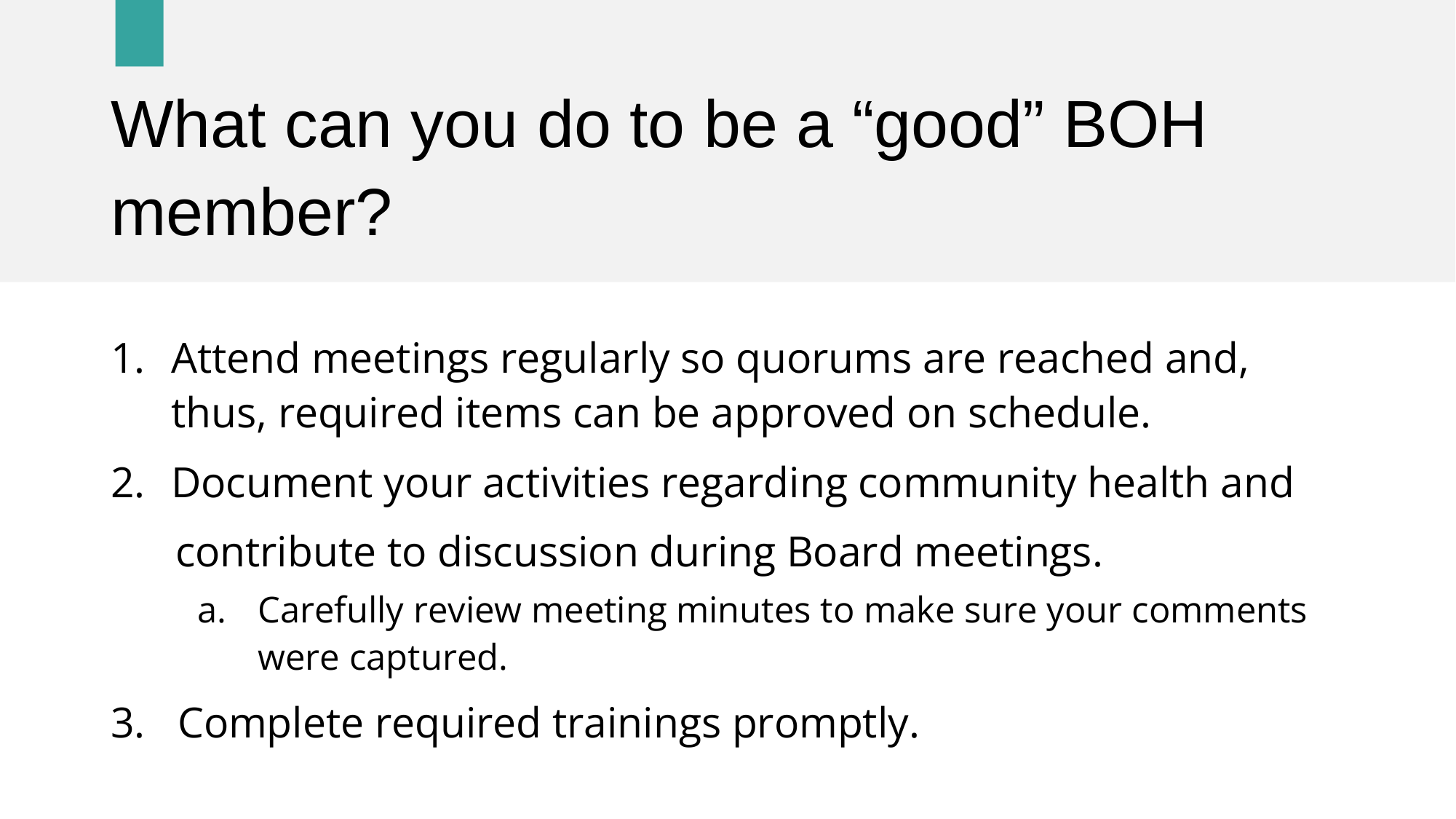

# What can you do to be a “good” BOH member?

Attend meetings regularly so quorums are reached and, thus, required items can be approved on schedule.
Document your activities regarding community health and
      contribute to discussion during Board meetings.
Carefully review meeting minutes to make sure your comments were captured.
3.   Complete required trainings promptly.